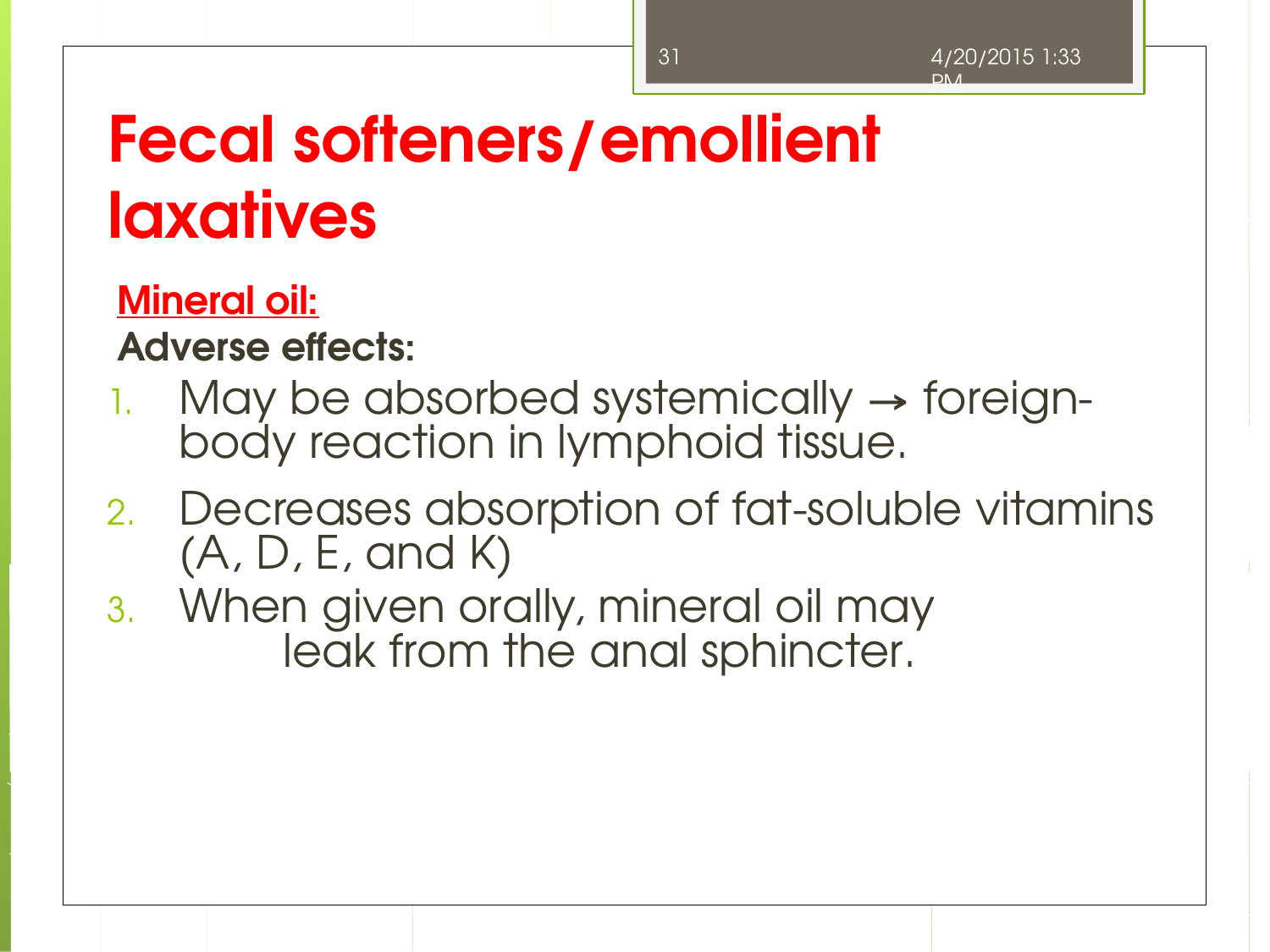

31
4/20/2015 1:33 PM
Fecal softeners/emollient
laxatives

Mineral oil:
Adverse effects:

May be absorbed systemically → foreign-body reaction in lymphoid tissue.

Decreases absorption of fat-soluble vitamins (A, D, E, and K)
When given orally, mineral oil may
leak from the anal sphincter.